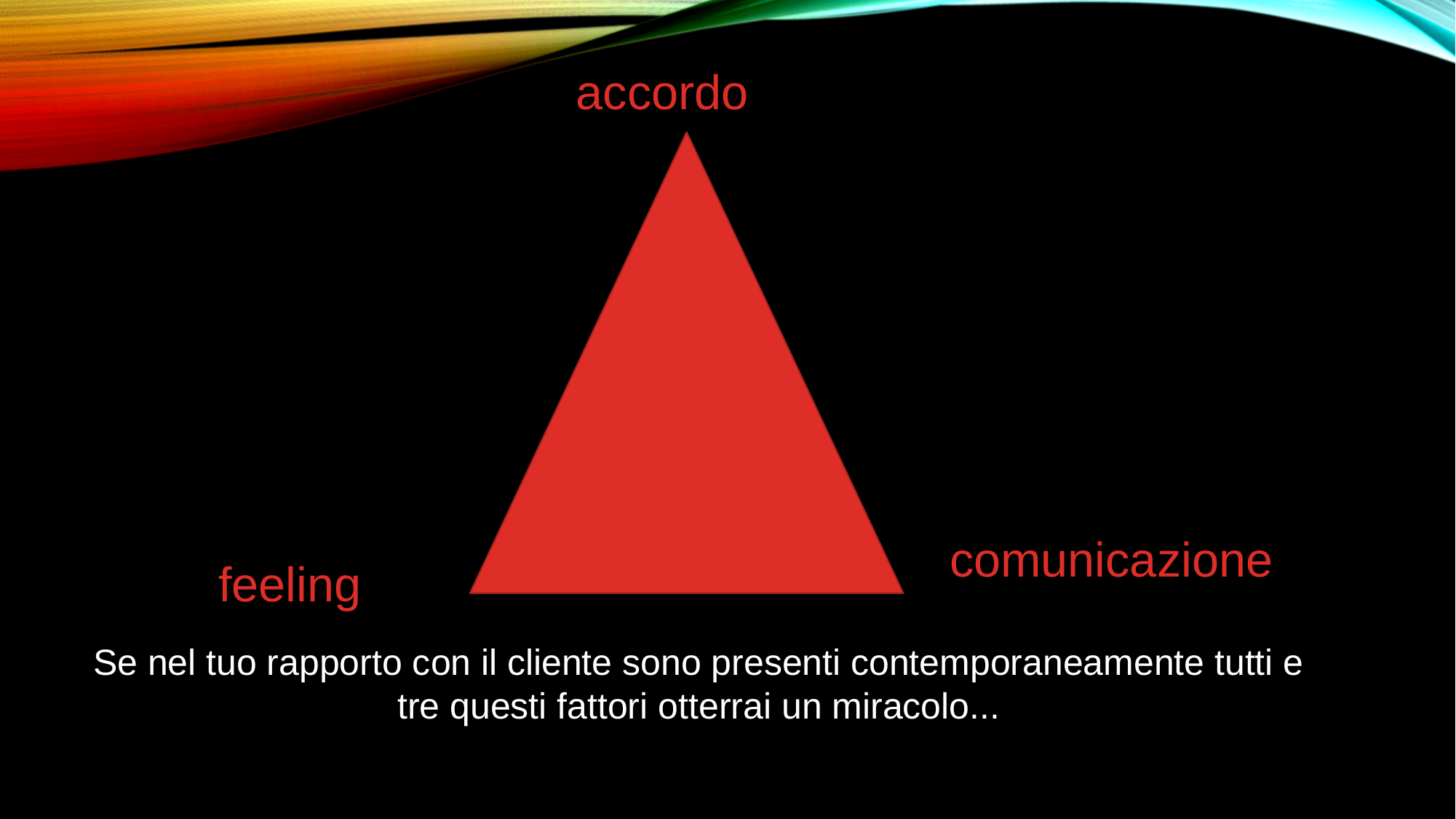

accordo

comunicazione
feeling
Se nel tuo rapporto con il cliente sono presenti contemporaneamente tutti e tre questi fattori otterrai un miracolo...